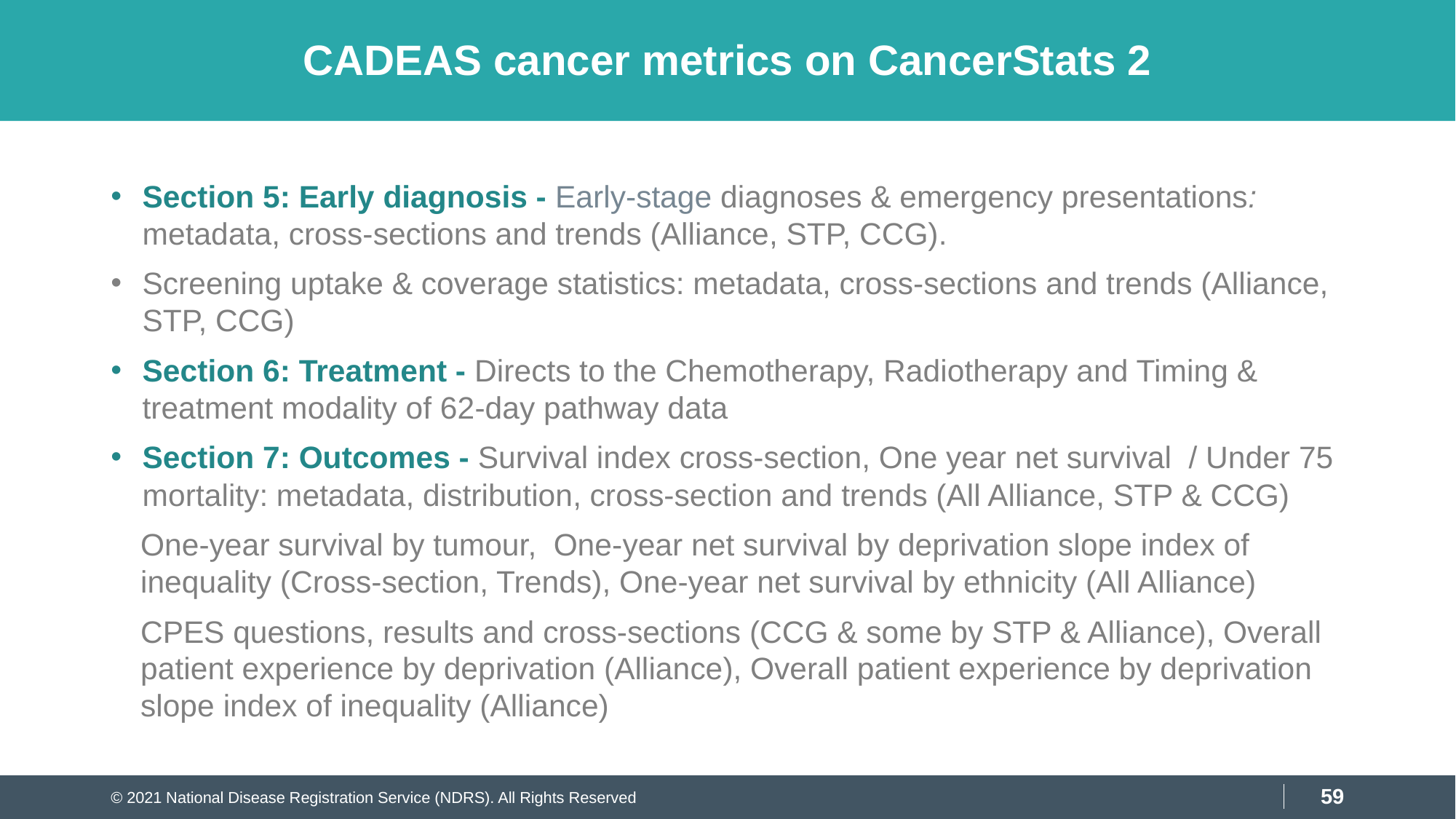

# CADEAS cancer metrics on CancerStats 2
Section 5: Early diagnosis - Early-stage diagnoses & emergency presentations: metadata, cross-sections and trends (Alliance, STP, CCG).
Screening uptake & coverage statistics: metadata, cross-sections and trends (Alliance, STP, CCG)
Section 6: Treatment - Directs to the Chemotherapy, Radiotherapy and Timing & treatment modality of 62-day pathway data
Section 7: Outcomes - Survival index cross-section, One year net survival  / Under 75 mortality: metadata, distribution, cross-section and trends (All Alliance, STP & CCG)
One-year survival by tumour,  One-year net survival by deprivation slope index of inequality (Cross-section, Trends), One-year net survival by ethnicity (All Alliance)
CPES questions, results and cross-sections (CCG & some by STP & Alliance), Overall patient experience by deprivation (Alliance), Overall patient experience by deprivation slope index of inequality (Alliance)

59
© 2021 National Disease Registration Service (NDRS). All Rights Reserved